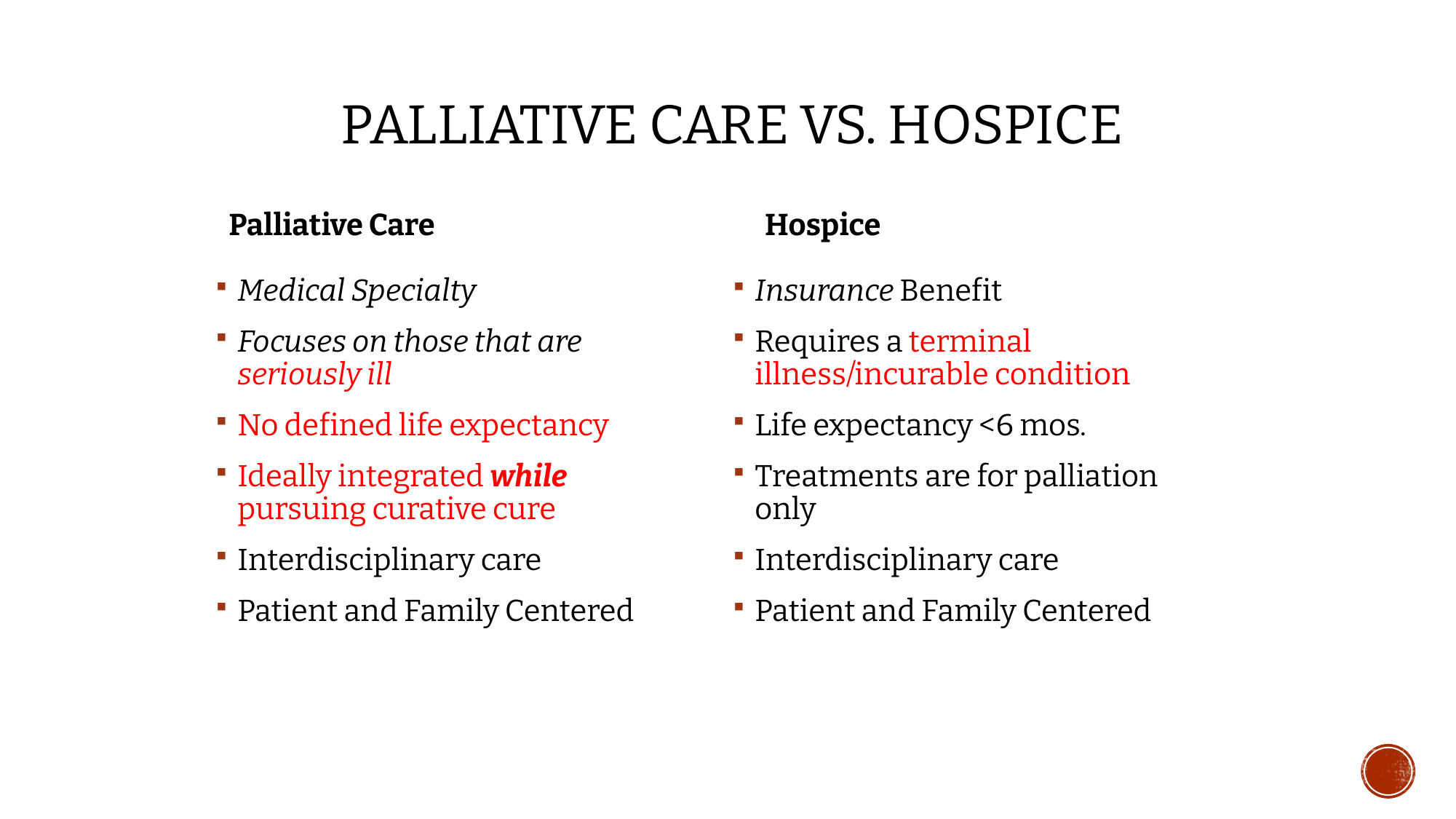

# Palliative Care vs. Hospice
Hospice
Palliative Care
Medical Specialty
Focuses on those that are seriously ill
No defined life expectancy
Ideally integrated while pursuing curative cure
Interdisciplinary care
Patient and Family Centered
Insurance Benefit
Requires a terminal illness/incurable condition
Life expectancy <6 mos.
Treatments are for palliation only
Interdisciplinary care
Patient and Family Centered